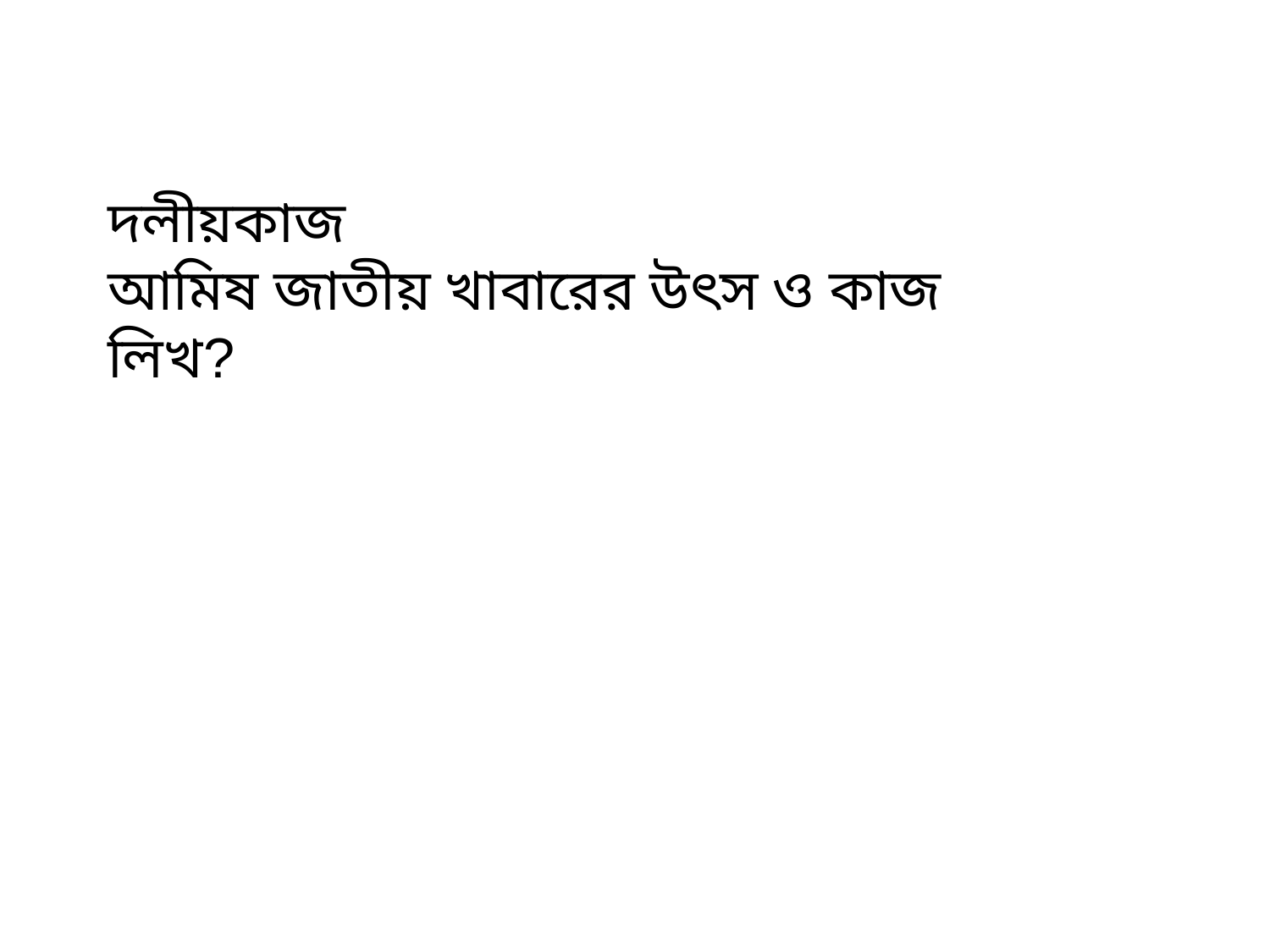

দলীয়কাজ
আমিষ জাতীয় খাবারের উৎস ও কাজ লিখ?